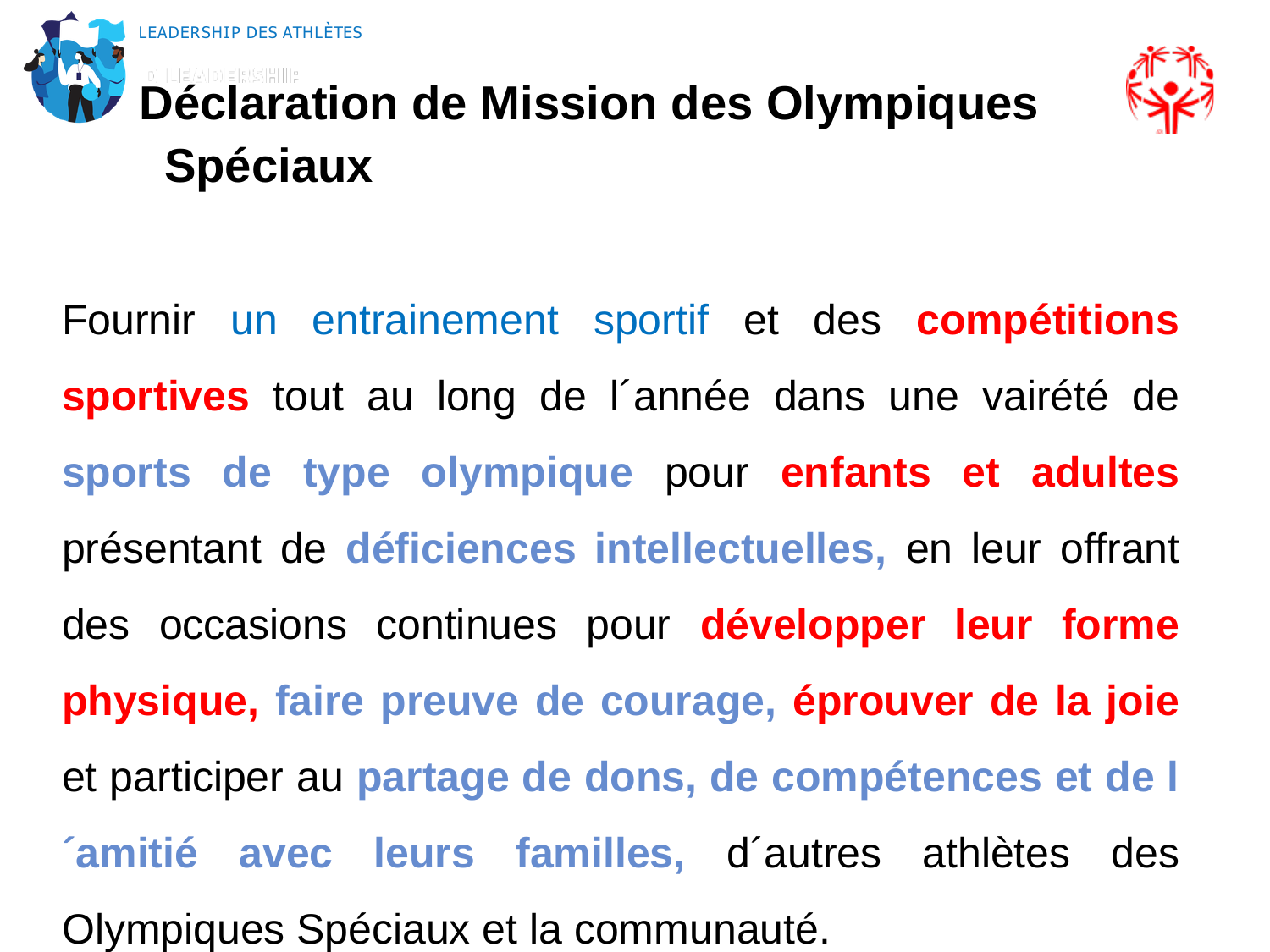

LEADERSHIP DES ATHLÈTES

Déclaration de Mission des Olympiques Spéciaux
Fournir un entrainement sportif et des compétitions sportives tout au long de l´année dans une vairété de sports de type olympique pour enfants et adultes présentant de déficiences intellectuelles, en leur offrant des occasions continues pour développer leur forme physique, faire preuve de courage, éprouver de la joie et participer au partage de dons, de compétences et de l´amitié avec leurs familles, d´autres athlètes des Olympiques Spéciaux et la communauté.